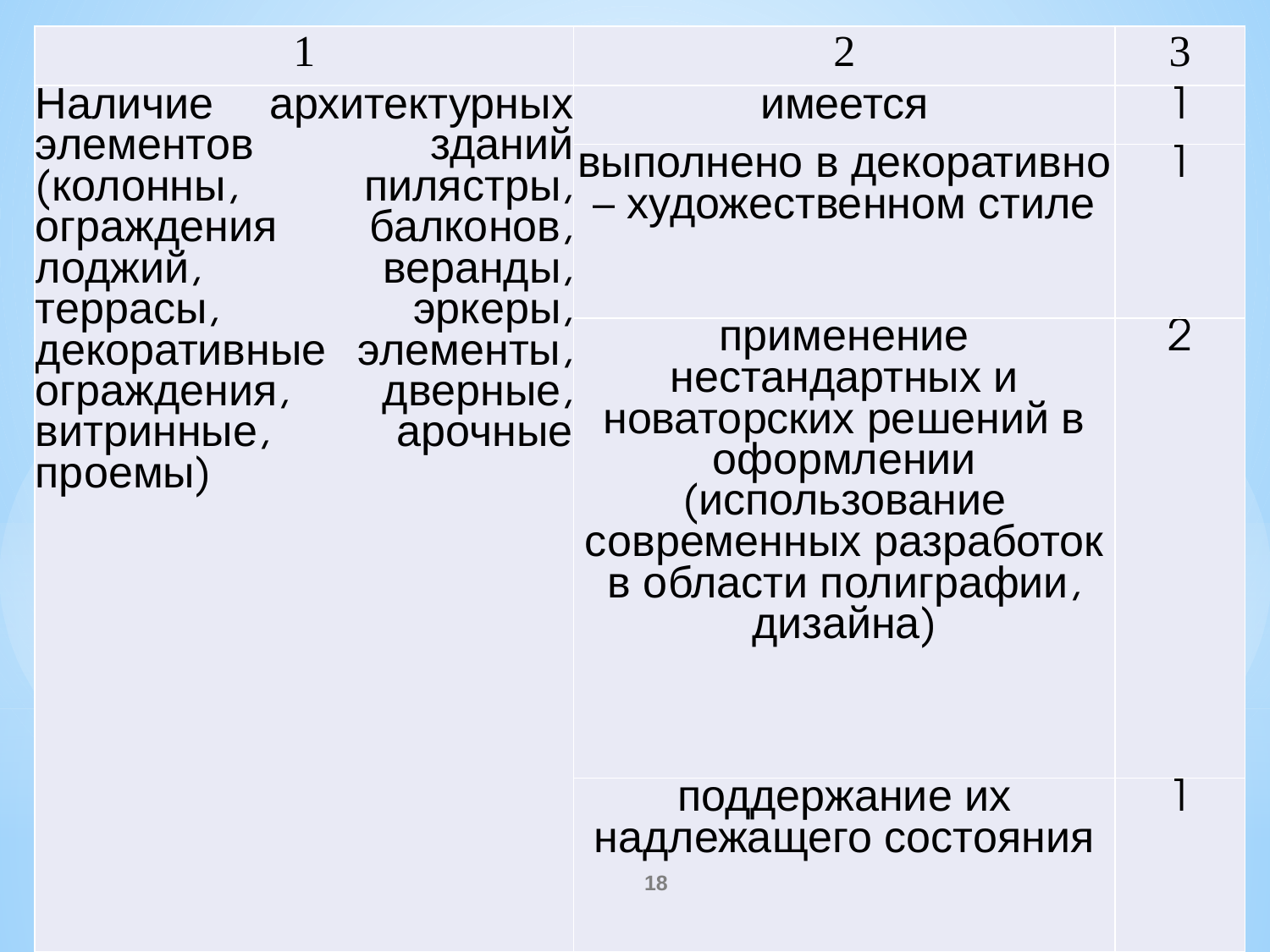

#
| 1 | 2 | 3 |
| --- | --- | --- |
| Наличие архитектурных элементов зданий (колонны, пилястры, ограждения балконов, лоджий, веранды, террасы, эркеры, декоративные элементы, ограждения, дверные, витринные, арочные проемы) | имеется | 1 |
|  | выполнено в декоративно – художественном стиле | 1 |
|  | применение нестандартных и новаторских решений в оформлении (использование современных разработок в области полиграфии, дизайна) | 2 |
|  | поддержание их надлежащего состояния | 1 |

18